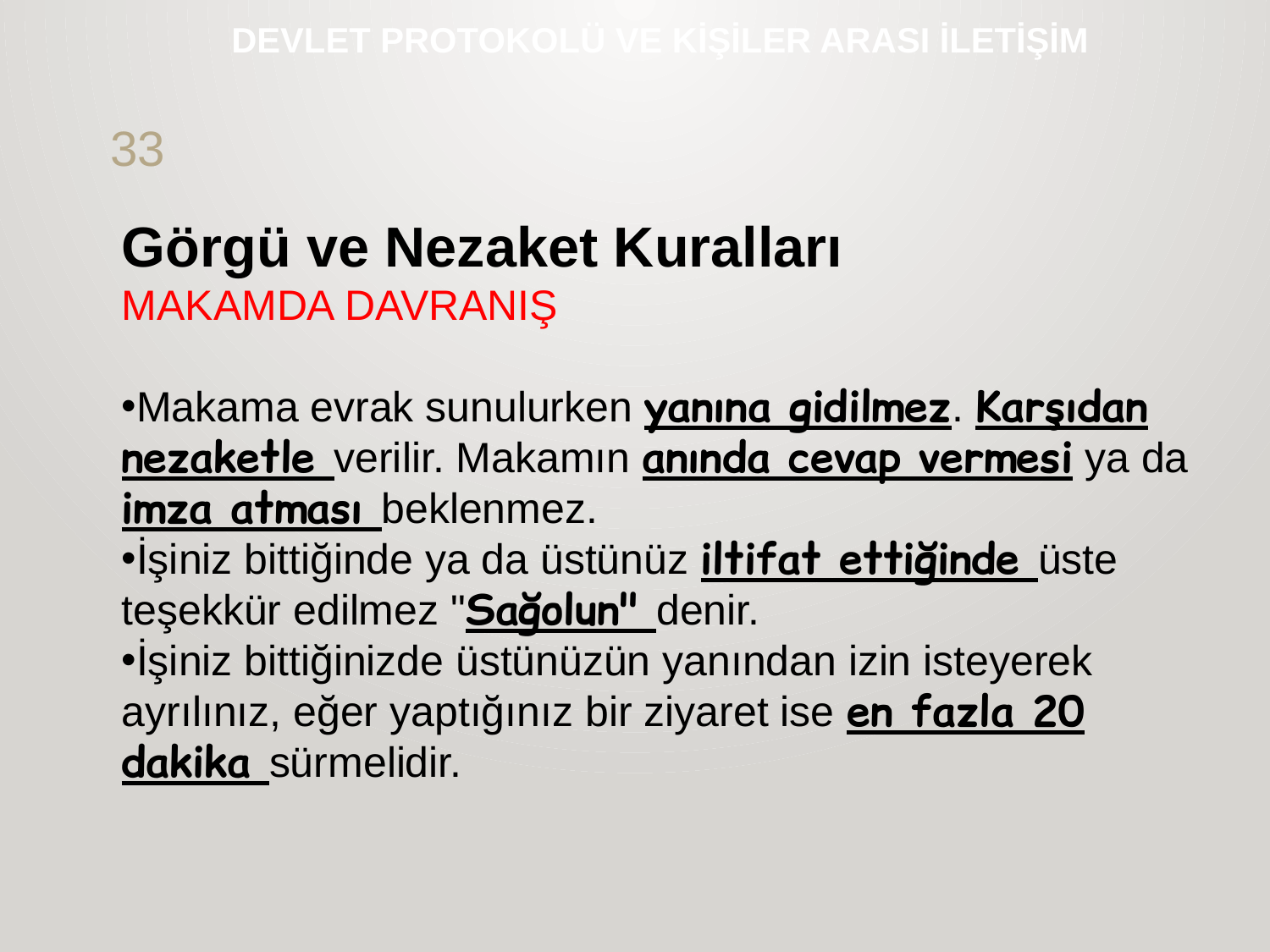

# DEVLET PROTOKOLÜ VE KİŞİLER ARASI İLETİŞİM
33
Görgü ve Nezaket Kuralları
MAKAMDA DAVRANIŞ

Makama evrak sunulurken yanına gidilmez. Karşıdan nezaketle verilir. Makamın anında cevap vermesi ya da imza atması beklenmez.
İşiniz bittiğinde ya da üstünüz iltifat ettiğinde üste teşekkür edilmez "Sağolun" denir.
İşiniz bittiğinizde üstünüzün yanından izin isteyerek ayrılınız, eğer yaptığınız bir ziyaret ise en fazla 20 dakika sürmelidir.